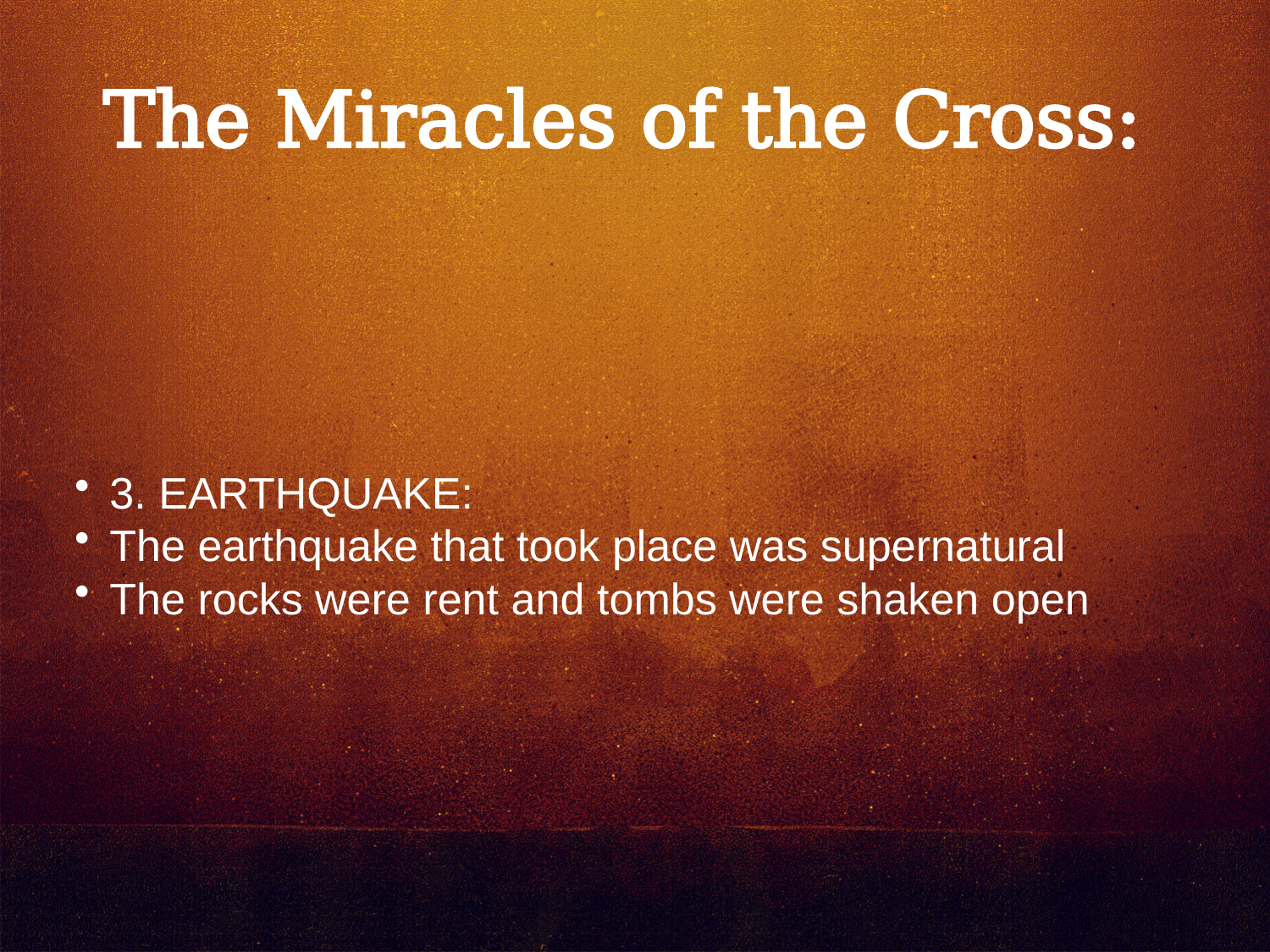

The Miracles of the Cross:

3. EARTHQUAKE:
The earthquake that took place was supernatural
The rocks were rent and tombs were shaken open